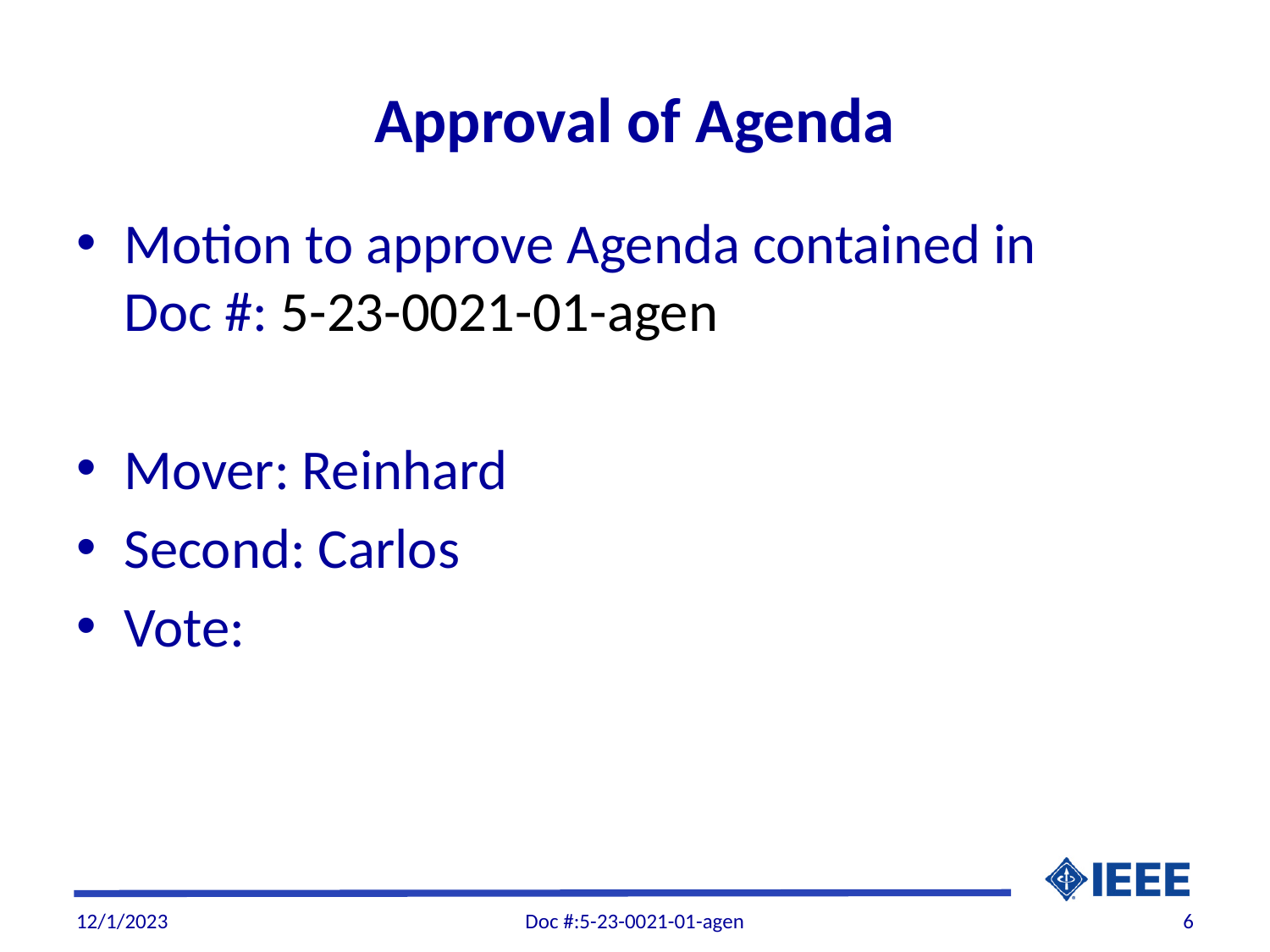

# Approval of Agenda
Motion to approve Agenda contained in Doc #: 5-23-0021-01-agen

Mover: Reinhard
Second: Carlos
Vote:

12/1/2023
Doc #:5-23-0021-01-agen
6